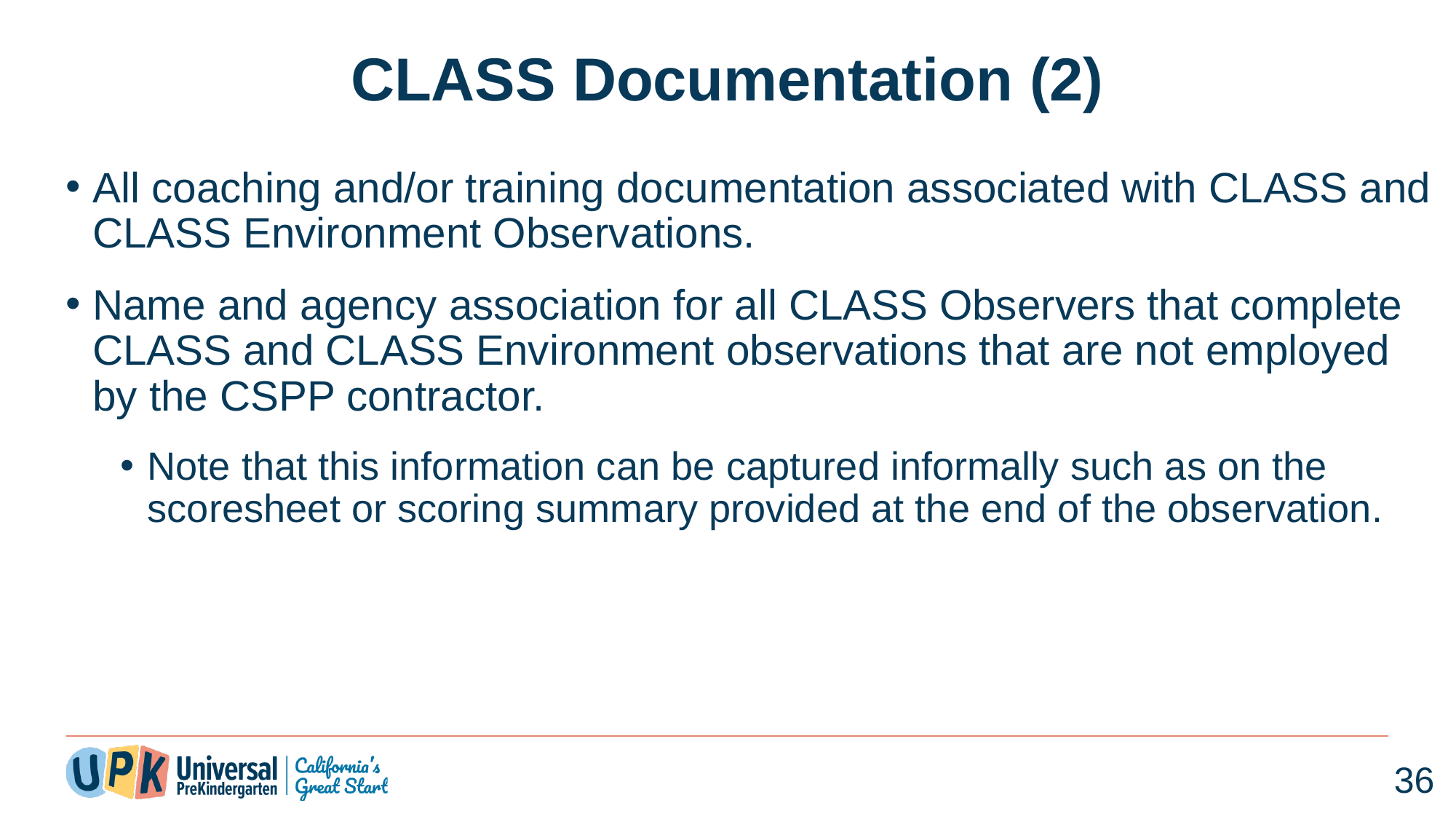

# CLASS Documentation (2)
All coaching and/or training documentation associated with CLASS and CLASS Environment Observations.
Name and agency association for all CLASS Observers that complete CLASS and CLASS Environment observations that are not employed by the CSPP contractor.
Note that this information can be captured informally such as on the scoresheet or scoring summary provided at the end of the observation.
36